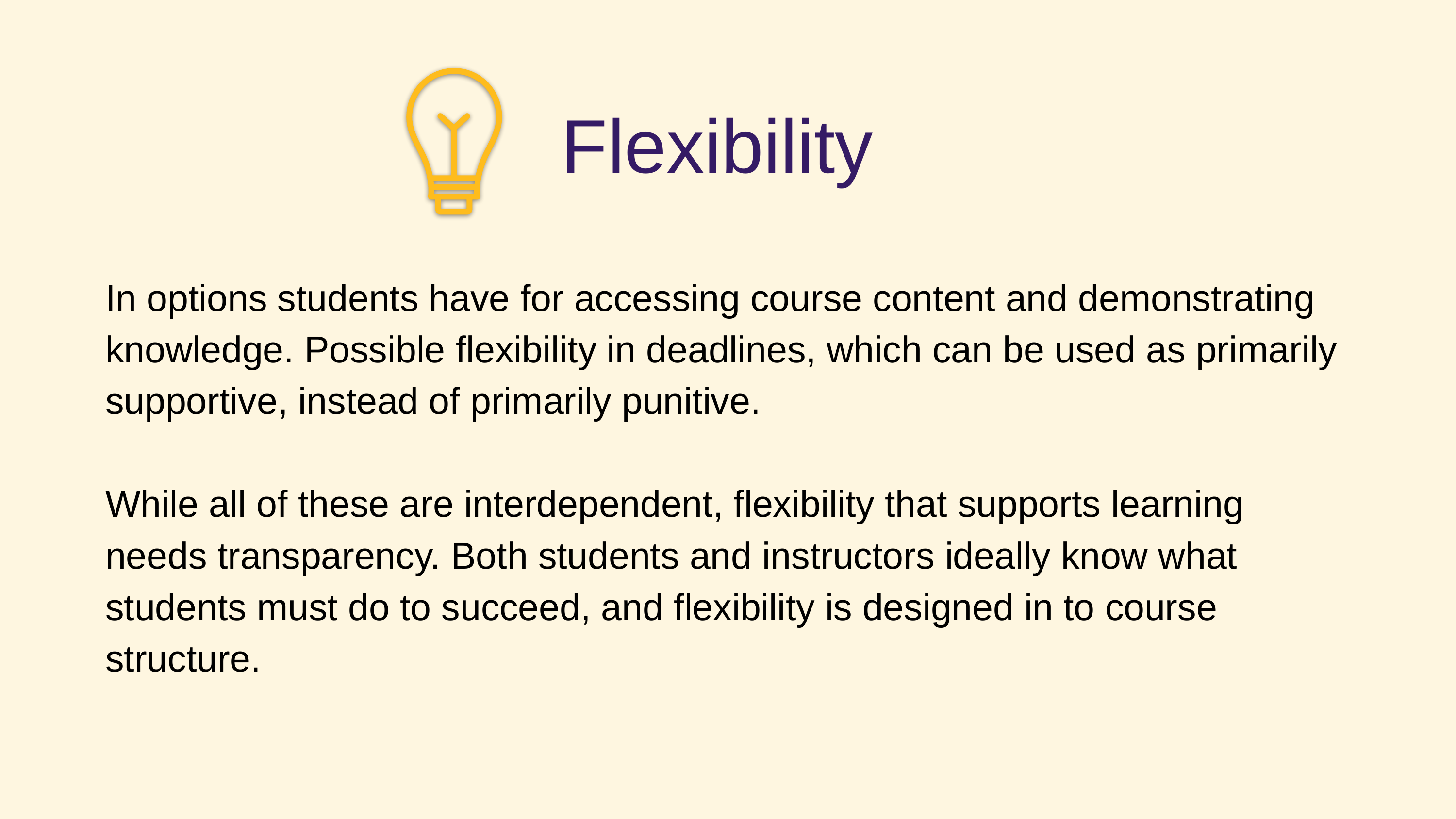

# Flexibility
In options students have for accessing course content and demonstrating knowledge. Possible flexibility in deadlines, which can be used as primarily supportive, instead of primarily punitive.

While all of these are interdependent, flexibility that supports learning needs transparency. Both students and instructors ideally know what students must do to succeed, and flexibility is designed in to course structure.